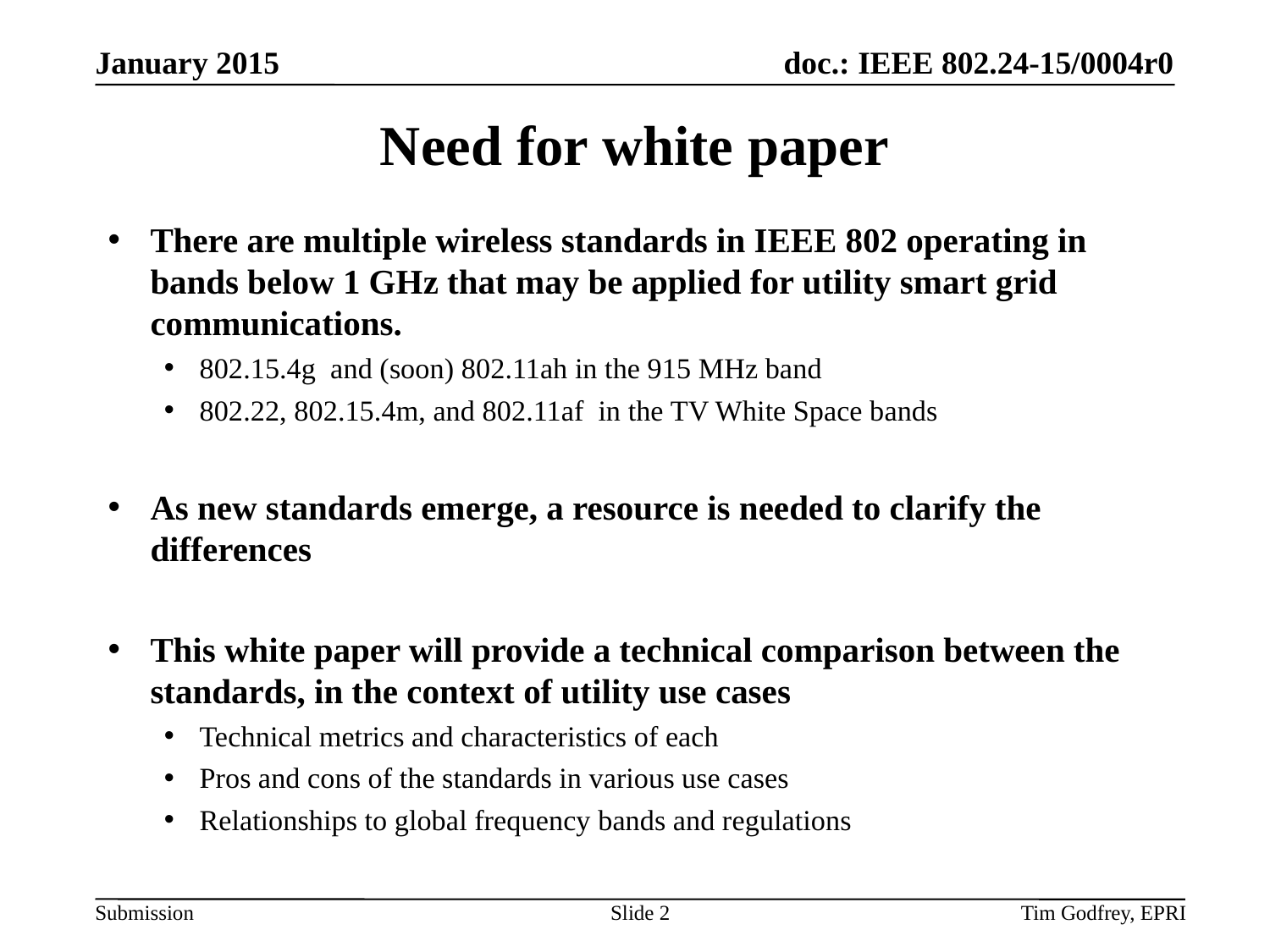

# Need for white paper
There are multiple wireless standards in IEEE 802 operating in bands below 1 GHz that may be applied for utility smart grid communications.
802.15.4g  and (soon) 802.11ah in the 915 MHz band
802.22, 802.15.4m, and 802.11af  in the TV White Space bands

As new standards emerge, a resource is needed to clarify the differences

This white paper will provide a technical comparison between the standards, in the context of utility use cases
Technical metrics and characteristics of each
Pros and cons of the standards in various use cases
Relationships to global frequency bands and regulations
Slide 2
Tim Godfrey, EPRI